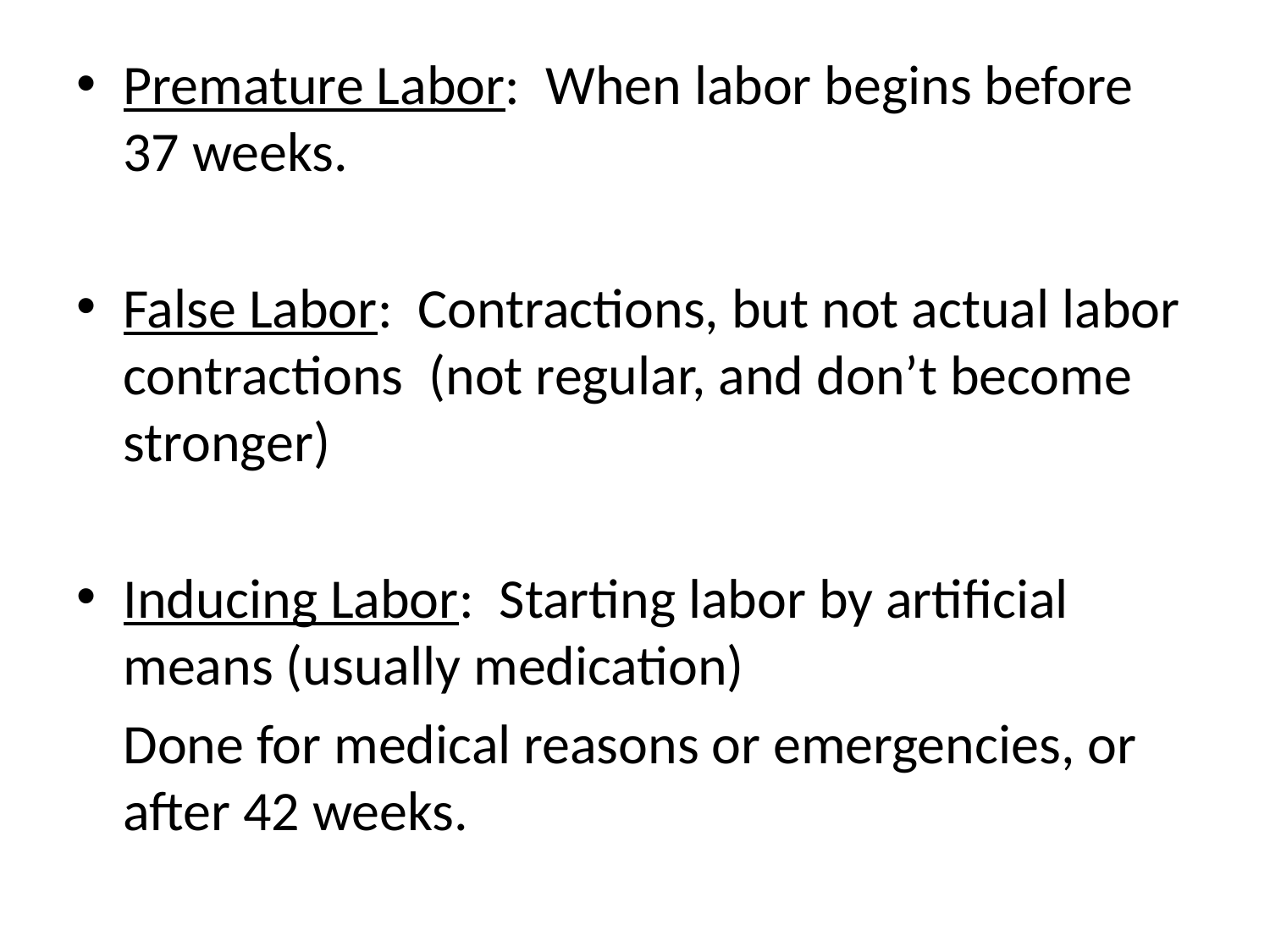

#
Premature Labor:  When labor begins before 37 weeks.

False Labor:  Contractions, but not actual labor contractions  (not regular, and don’t become stronger)

Inducing Labor:  Starting labor by artificial means (usually medication)
	Done for medical reasons or emergencies, or after 42 weeks.